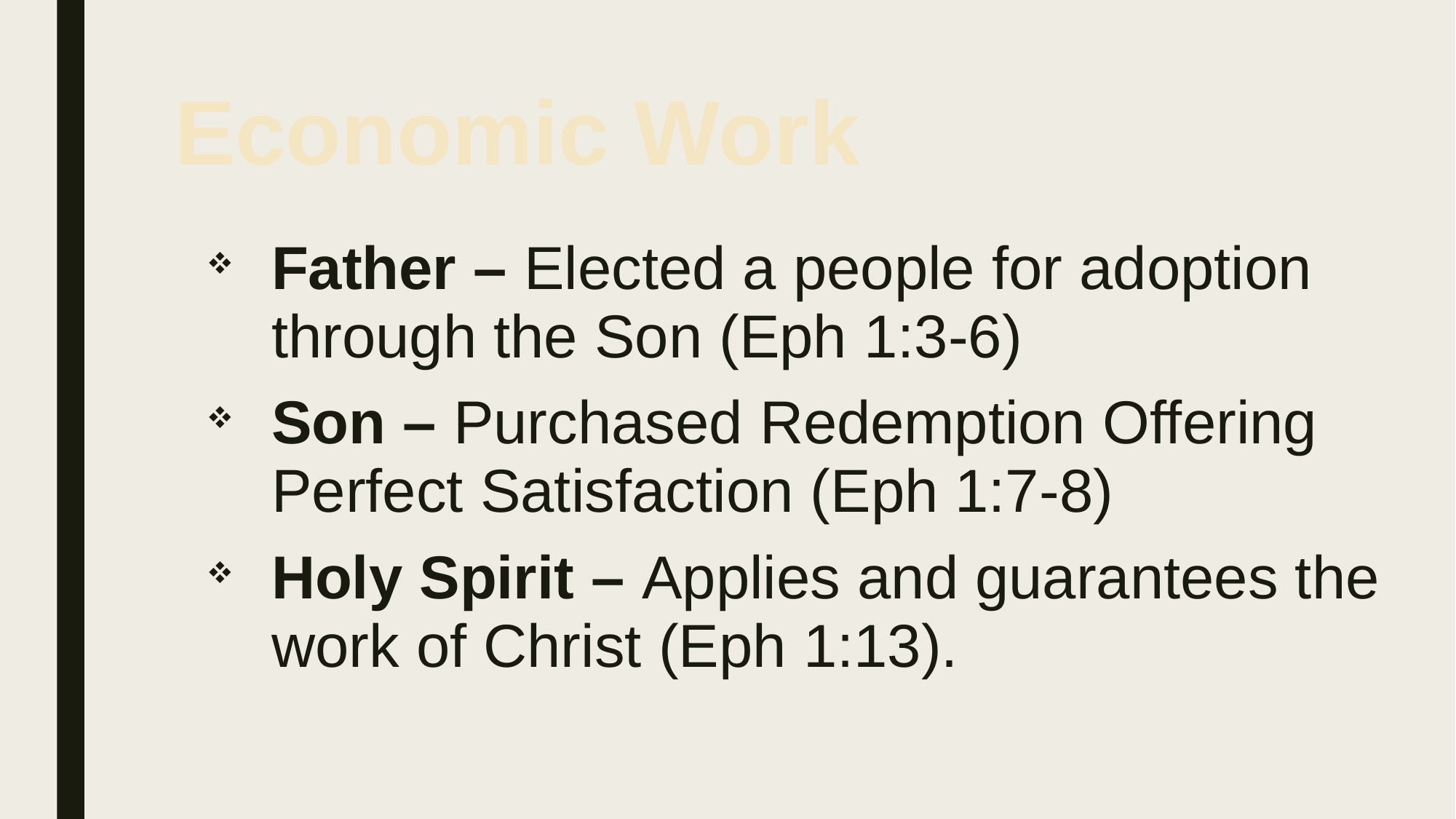

# Economic Work
Father – Elected a people for adoption through the Son (Eph 1:3-6)
Son – Purchased Redemption Offering Perfect Satisfaction (Eph 1:7-8)
Holy Spirit – Applies and guarantees the work of Christ (Eph 1:13).